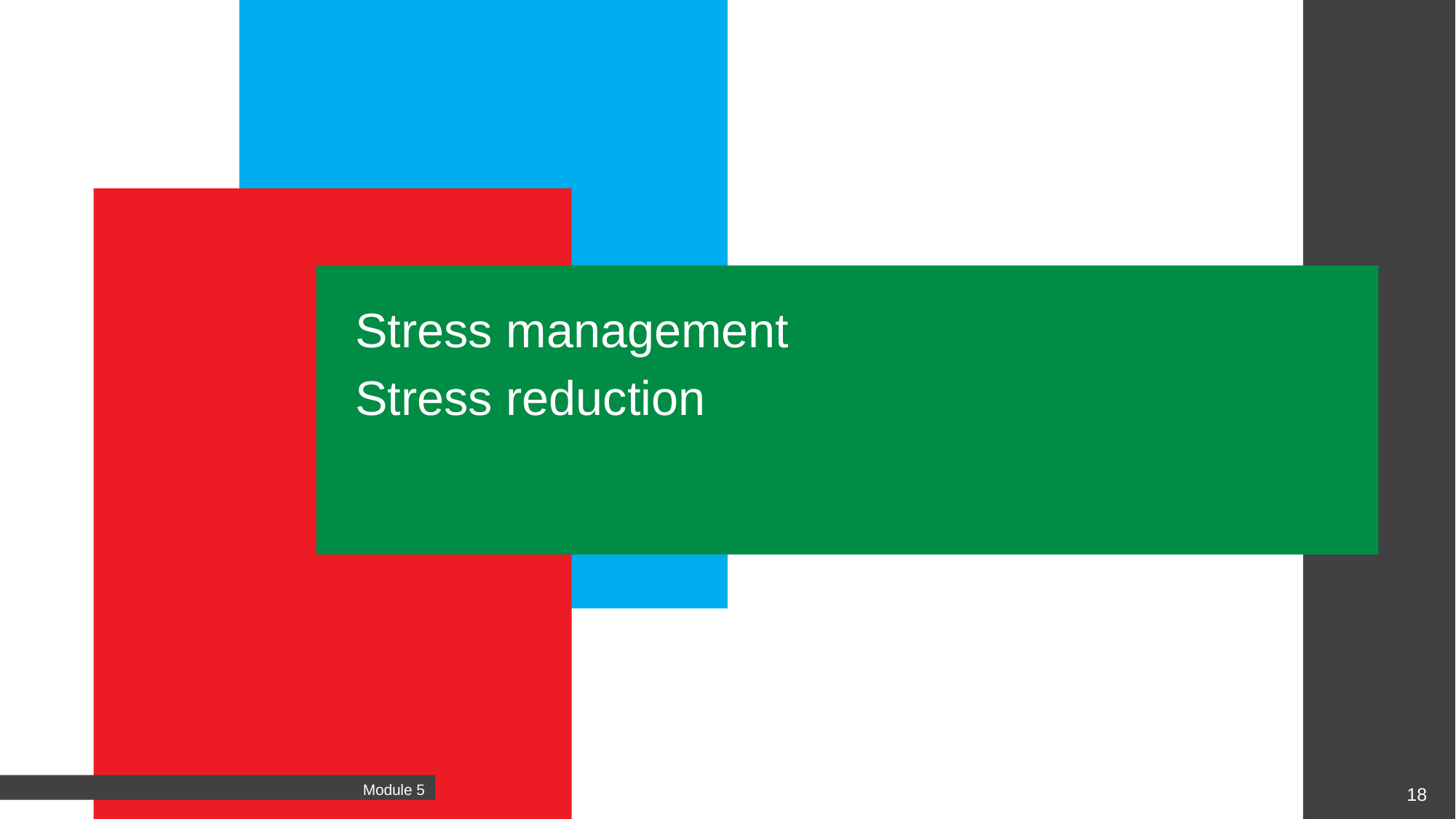

Stress management
Stress reduction

18
Module 5